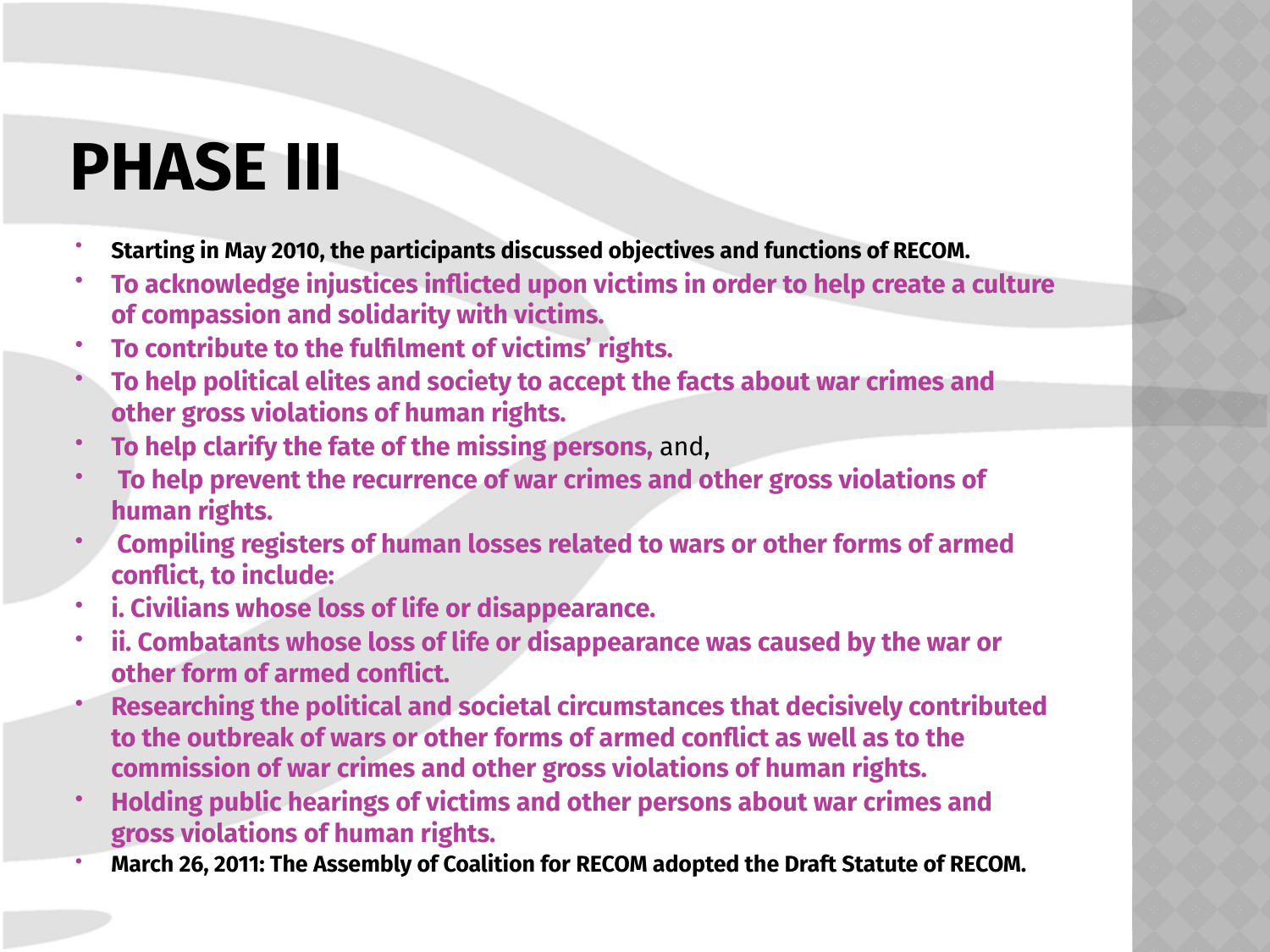

# Phase III
Starting in May 2010, the participants discussed objectives and functions of RECOM.
To acknowledge injustices inflicted upon victims in order to help create a culture of compassion and solidarity with victims.
To contribute to the fulfilment of victims’ rights.
To help political elites and society to accept the facts about war crimes and other gross violations of human rights.
To help clarify the fate of the missing persons, and,
 To help prevent the recurrence of war crimes and other gross violations of human rights.
 Compiling registers of human losses related to wars or other forms of armed conflict, to include:
i. Civilians whose loss of life or disappearance.
ii. Combatants whose loss of life or disappearance was caused by the war or other form of armed conflict.
Researching the political and societal circumstances that decisively contributed to the outbreak of wars or other forms of armed conflict as well as to the commission of war crimes and other gross violations of human rights.
Holding public hearings of victims and other persons about war crimes and gross violations of human rights.
March 26, 2011: The Assembly of Coalition for RECOM adopted the Draft Statute of RECOM.